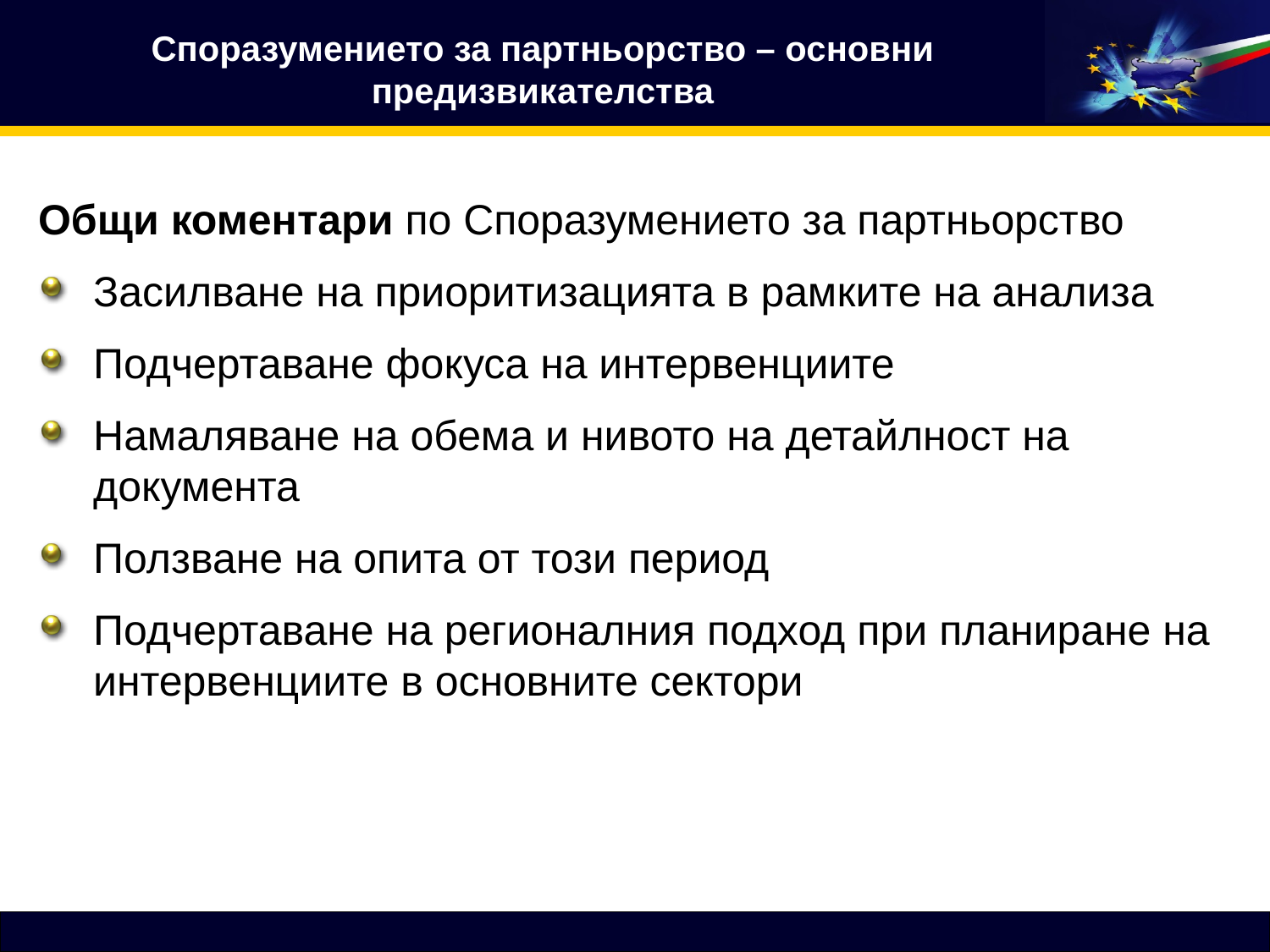

# Споразумението за партньорство – основни предизвикателства
Общи коментари по Споразумението за партньорство
Засилване на приоритизацията в рамките на анализа
Подчертаване фокуса на интервенциите
Намаляване на обема и нивото на детайлност на документа
Ползване на опита от този период
Подчертаване на регионалния подход при планиране на интервенциите в основните сектори